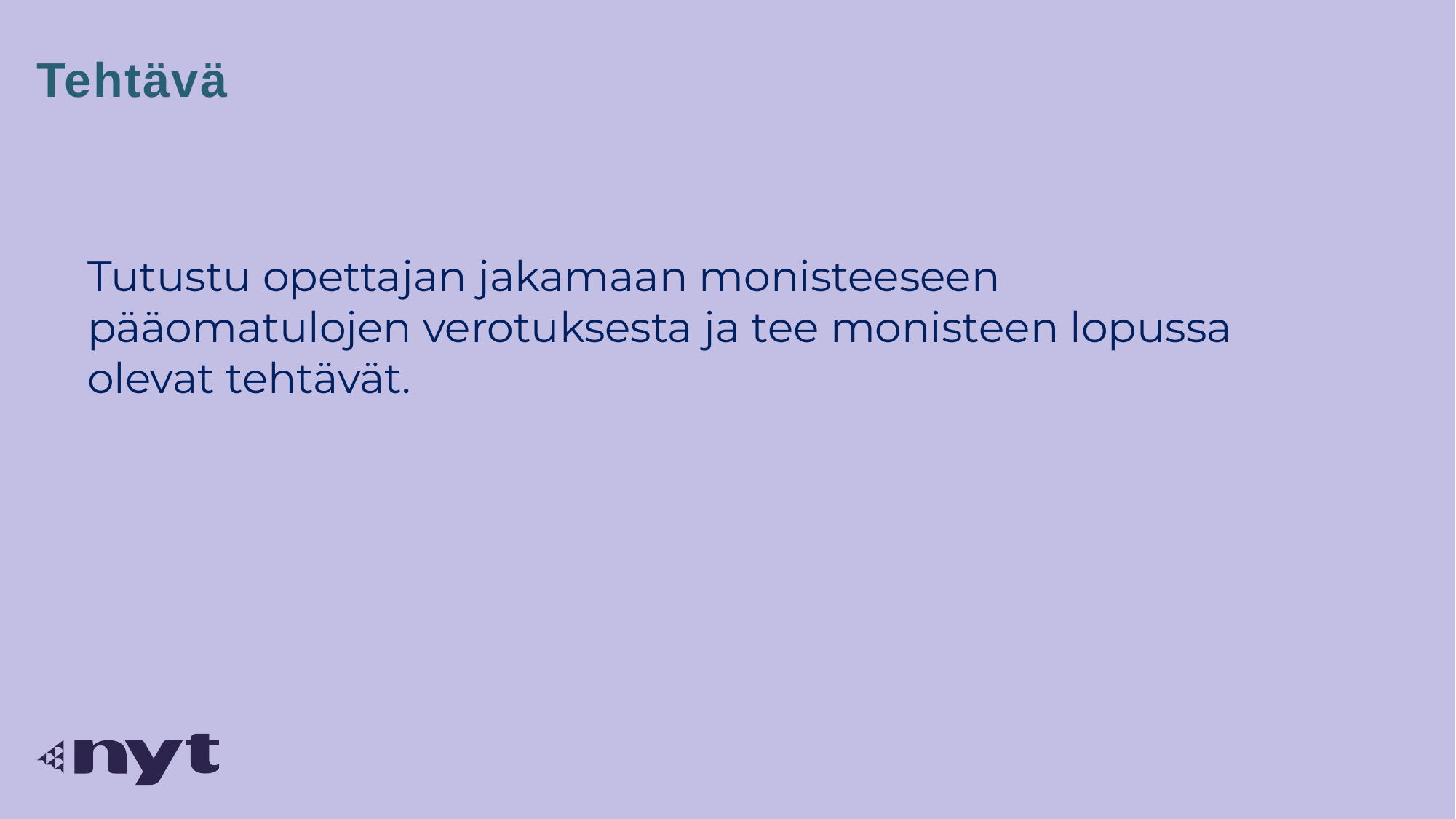

# Tehtävä
Tutustu opettajan jakamaan monisteeseen pääomatulojen verotuksesta ja tee monisteen lopussa olevat tehtävät.